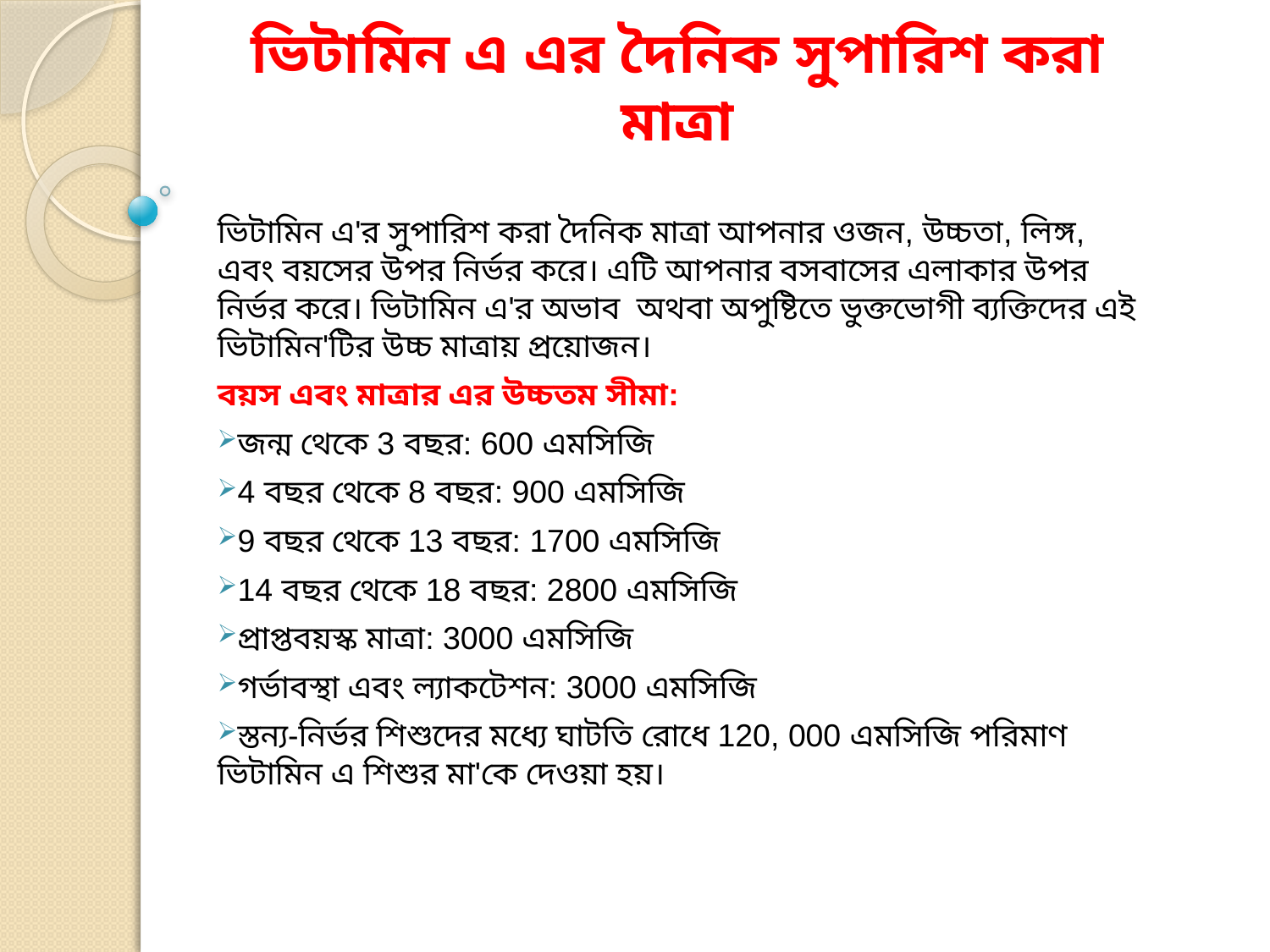

# ভিটামিন এ এর দৈনিক সুপারিশ করা মাত্রা
ভিটামিন এ'র সুপারিশ করা দৈনিক মাত্রা আপনার ওজন, উচ্চতা, লিঙ্গ, এবং বয়সের উপর নির্ভর করে। এটি আপনার বসবাসের এলাকার উপর নির্ভর করে। ভিটামিন এ'র অভাব  অথবা অপুষ্টিতে ভুক্তভোগী ব্যক্তিদের এই ভিটামিন'টির উচ্চ মাত্রায় প্রয়োজন।
বয়স এবং মাত্রার এর উচ্চতম সীমা:
জন্ম থেকে 3 বছর: 600 এমসিজি
4 বছর থেকে 8 বছর: 900 এমসিজি
9 বছর থেকে 13 বছর: 1700 এমসিজি
14 বছর থেকে 18 বছর: 2800 এমসিজি
প্রাপ্তবয়স্ক মাত্রা: 3000 এমসিজি
গর্ভাবস্থা এবং ল্যাকটেশন: 3000 এমসিজি
স্তন্য-নির্ভর শিশুদের মধ্যে ঘাটতি রোধে 120, 000 এমসিজি পরিমাণ ভিটামিন এ শিশুর মা'কে দেওয়া হয়।